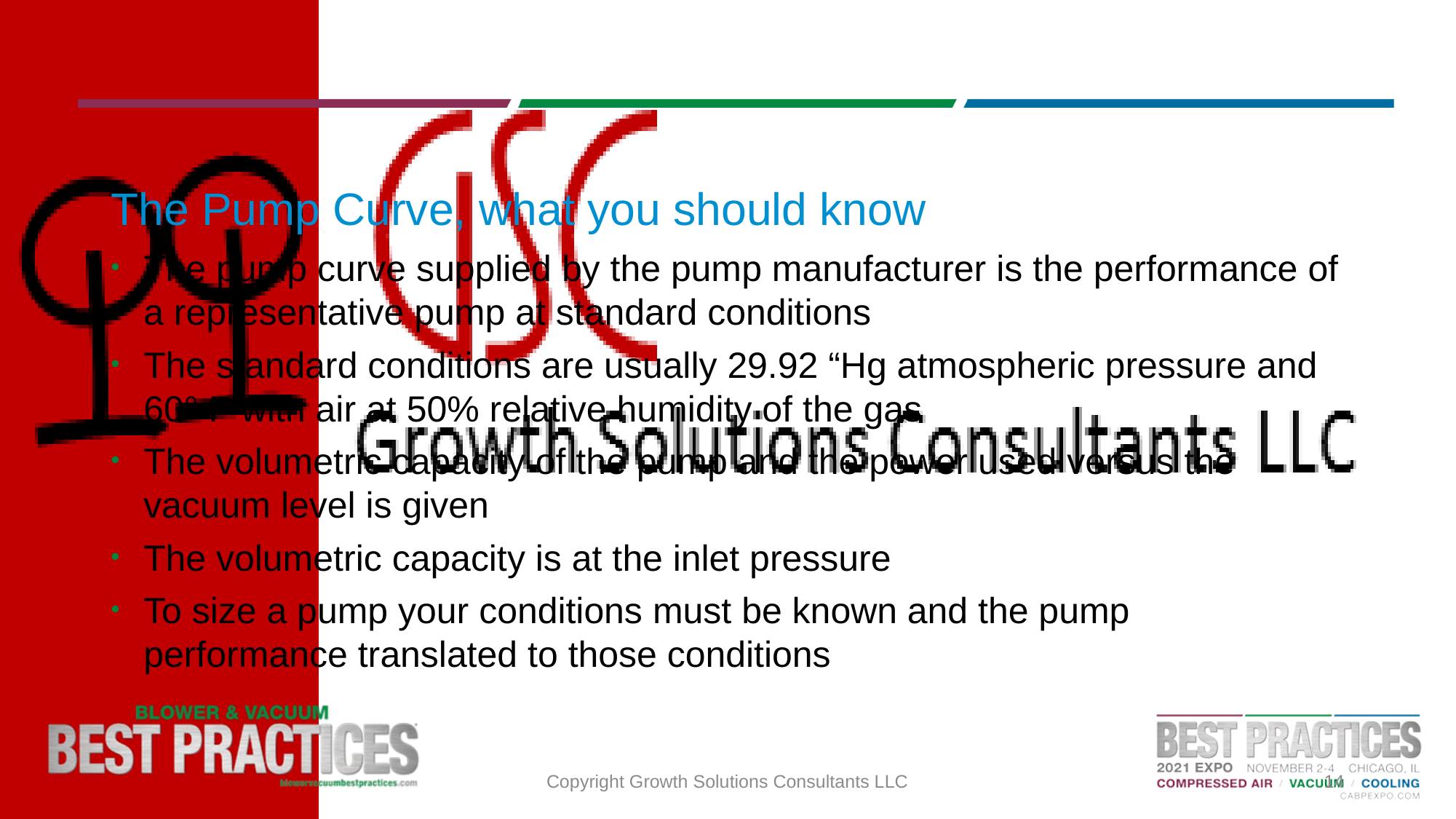

# The Pump Curve, what you should know
The pump curve supplied by the pump manufacturer is the performance of a representative pump at standard conditions
The standard conditions are usually 29.92 “Hg atmospheric pressure and 60° F with air at 50% relative humidity of the gas
The volumetric capacity of the pump and the power used versus the vacuum level is given
The volumetric capacity is at the inlet pressure
To size a pump your conditions must be known and the pump performance translated to those conditions
Copyright Growth Solutions Consultants LLC
14